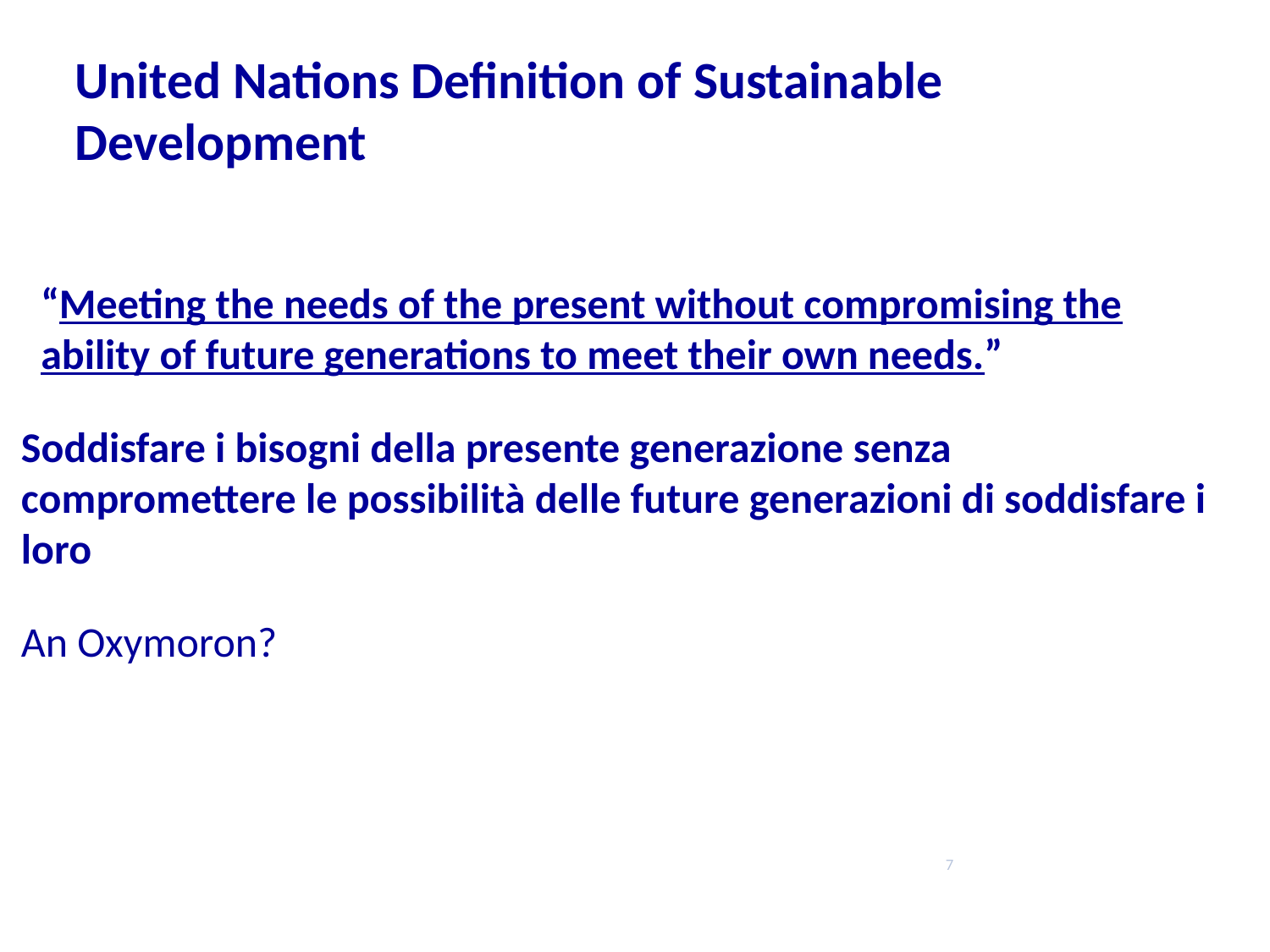

# United Nations Definition of Sustainable Development
“Meeting the needs of the present without compromising the ability of future generations to meet their own needs.”

Soddisfare i bisogni della presente generazione senza compromettere le possibilità delle future generazioni di soddisfare i loro

An Oxymoron?

7